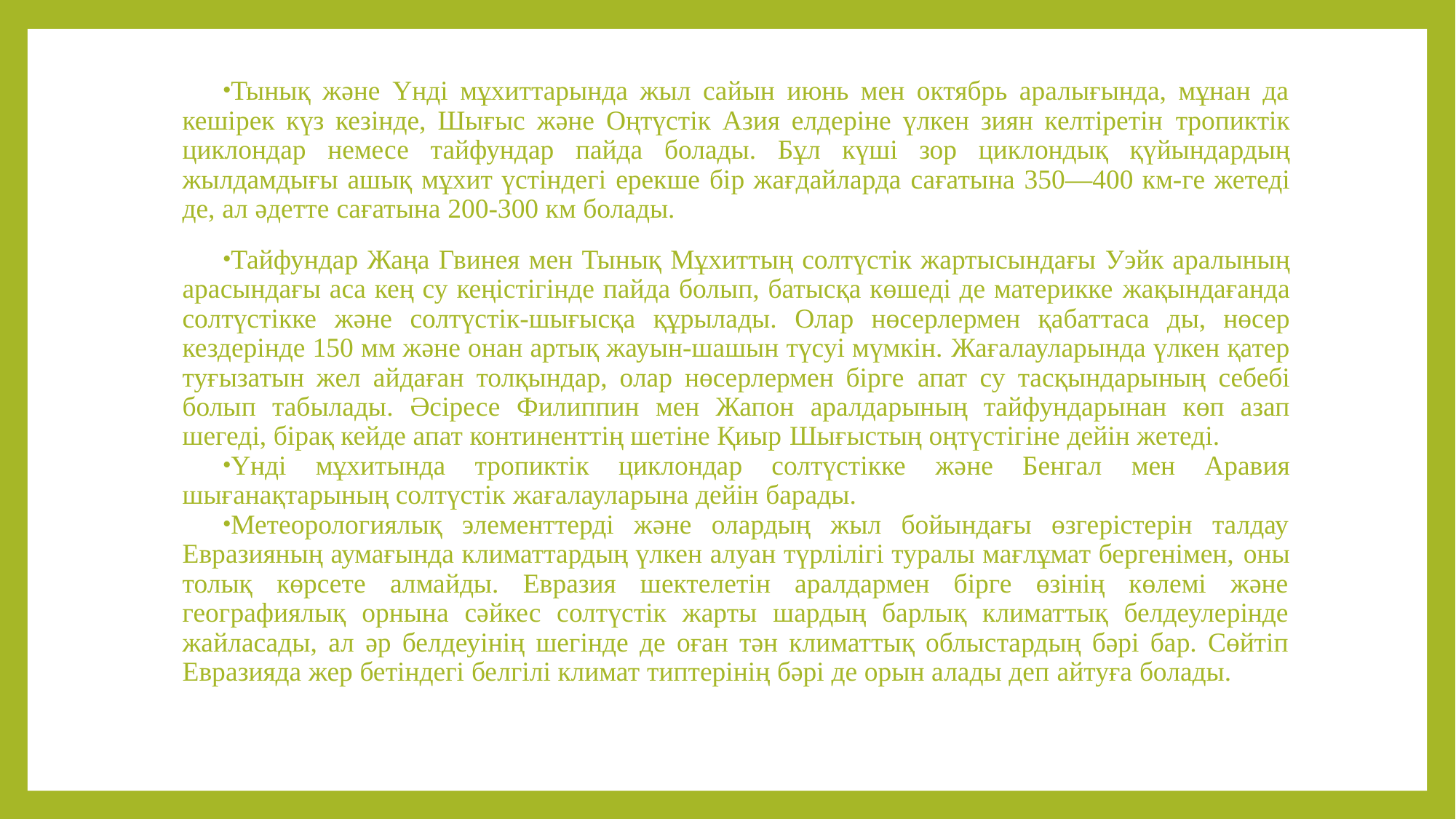

Тынық және Үнді мұхиттарында жыл сайын июнь мен октябрь аралығында, мұнан да кешірек күз кезінде, Шығыс және Оңтүстік Азия елдеріне үлкен зиян келтіретін тропиктік циклондар немесе тайфундар пайда болады. Бұл күші зор циклондық қүйындардың жылдамдығы ашық мұхит үстіндегі ерекше бір жағдайларда сағатына 350—400 км-ге жетеді де, ал әдетте сағатына 200-300 км болады.
Тайфундар Жаңа Гвинея мен Тынық Мұхиттың солтүстік жартысындағы Уэйк аралының арасындағы аса кең су кеңістігінде пайда болып, батысқа көшеді де материкке жақындағанда солтүстікке және солтүстік-шығысқа құрылады. Олар нөсерлермен қабаттаса ды, нөсер кездерінде 150 мм және онан артық жауын-шашын түсуі мүмкін. Жағалауларында үлкен қатер туғызатын жел айдаған толқындар, олар нөсерлермен бірге апат су тасқындарының себебі болып табылады. Әсіресе Филиппин мен Жапон аралдарының тайфундарынан көп азап шегеді, бірақ кейде апат континенттің шетіне Қиыр Шығыстың оңтүстігіне дейін жетеді.
Үнді мұхитында тропиктік циклондар солтүстікке және Бенгал мен Аравия шығанақтарының солтүстік жағалауларына дейін барады.
Метеорологиялық элементтерді және олардың жыл бойындағы өзгерістерін талдау Евразияның аумағында климаттардың үлкен алуан түрлілігі туралы мағлұмат бергенімен, оны толық көрсете алмайды. Евразия шектелетін аралдармен бірге өзінің көлемі және географиялық орнына сәйкес солтүстік жарты шардың барлық климаттық белдеулерінде жайласады, ал әр белдеуінің шегінде де оған тән климаттық облыстардың бәрі бар. Сөйтіп Евразияда жер бетіндегі белгілі климат типтерінің бәрі де орын алады деп айтуға болады.